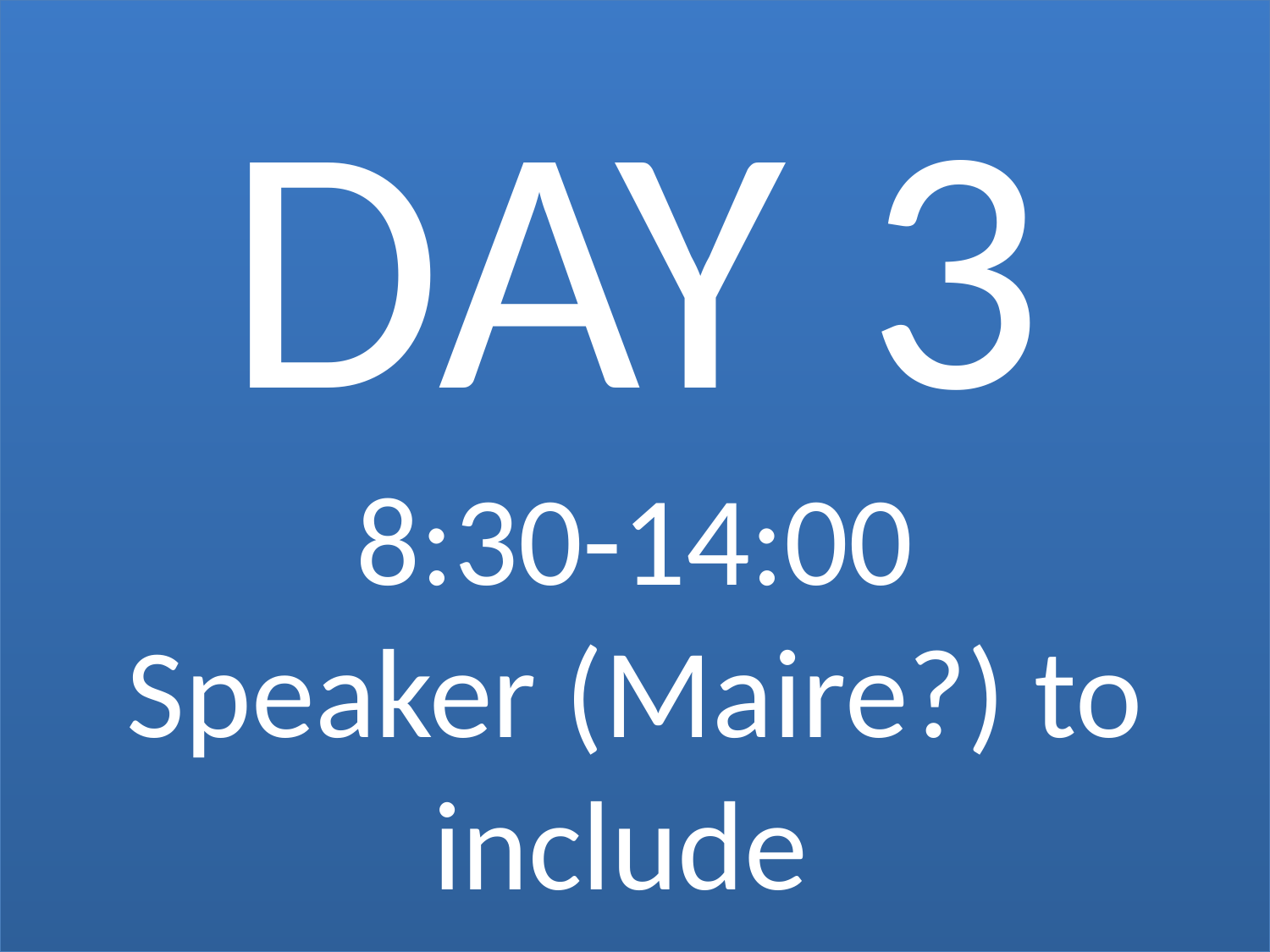

DAY 3
8:30-14:00
Speaker (Maire?) to include